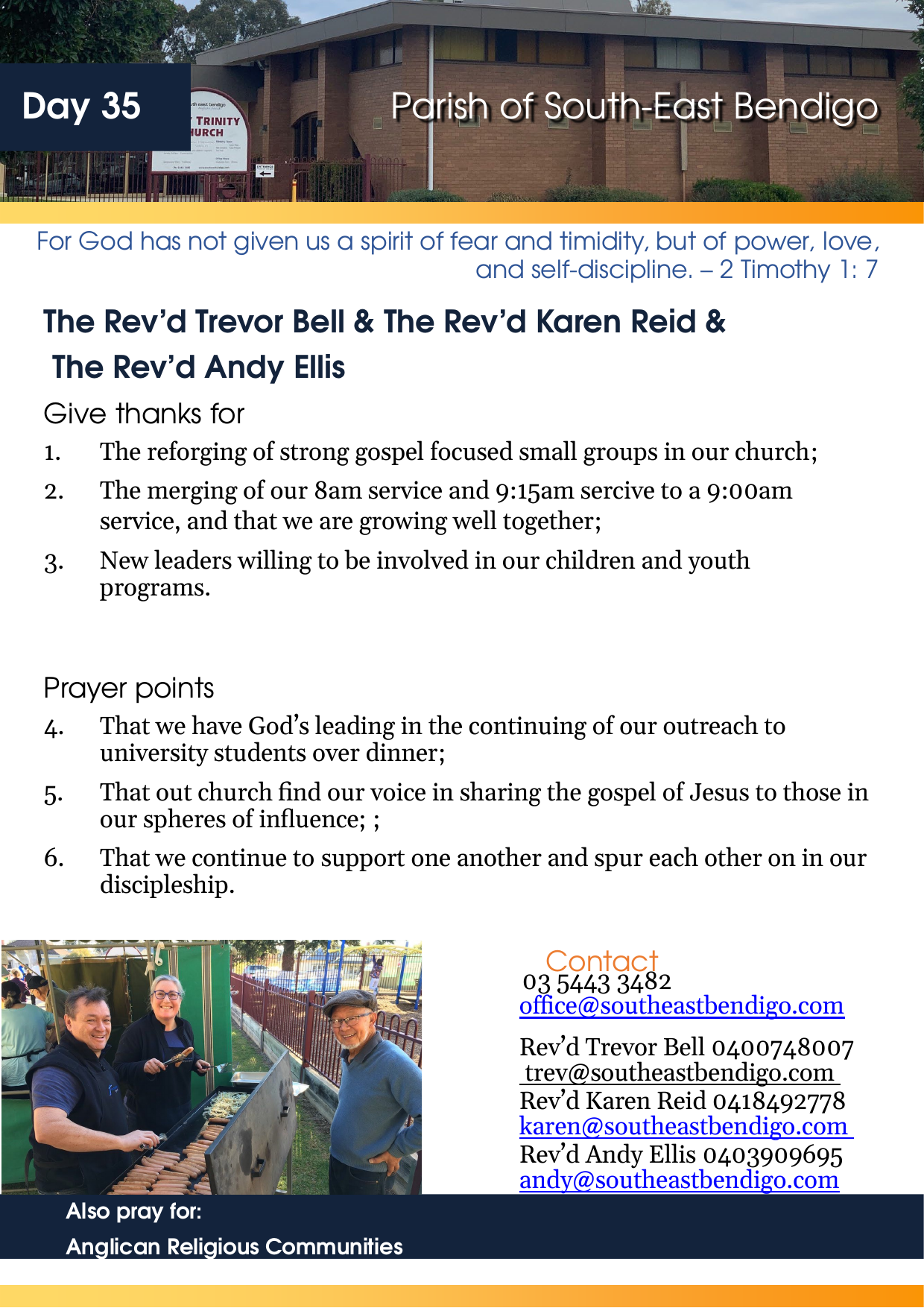

Day 35
Parish of South-East Bendigo
For God has not given us a spirit of fear and timidity, but of power, love,
and self-discipline. – 2 Timothy 1: 7
The Rev’d Trevor Bell & The Rev’d Karen Reid &  The Rev’d Andy Ellis
Give thanks for
The reforging of strong gospel focused small groups in our church;
The merging of our 8am service and 9:15am sercive to a 9:00am service, and that we are growing well together;
New leaders willing to be involved in our children and youth programs.

Prayer points
That we have God’s leading in the continuing of our outreach to university students over dinner;
That out church find our voice in sharing the gospel of Jesus to those in our spheres of influence; ;
That we continue to support one another and spur each other on in our  discipleship.

		    Contact

03 5443 3482
office@southeastbendigo.com
Rev’d Trevor Bell 0400748007  trev@southeastbendigo.com  Rev’d Karen Reid 0418492778  karen@southeastbendigo.com  Rev’d Andy Ellis 0403909695  andy@southeastbendigo.com
Also pray for:
Anglican Religious Communities